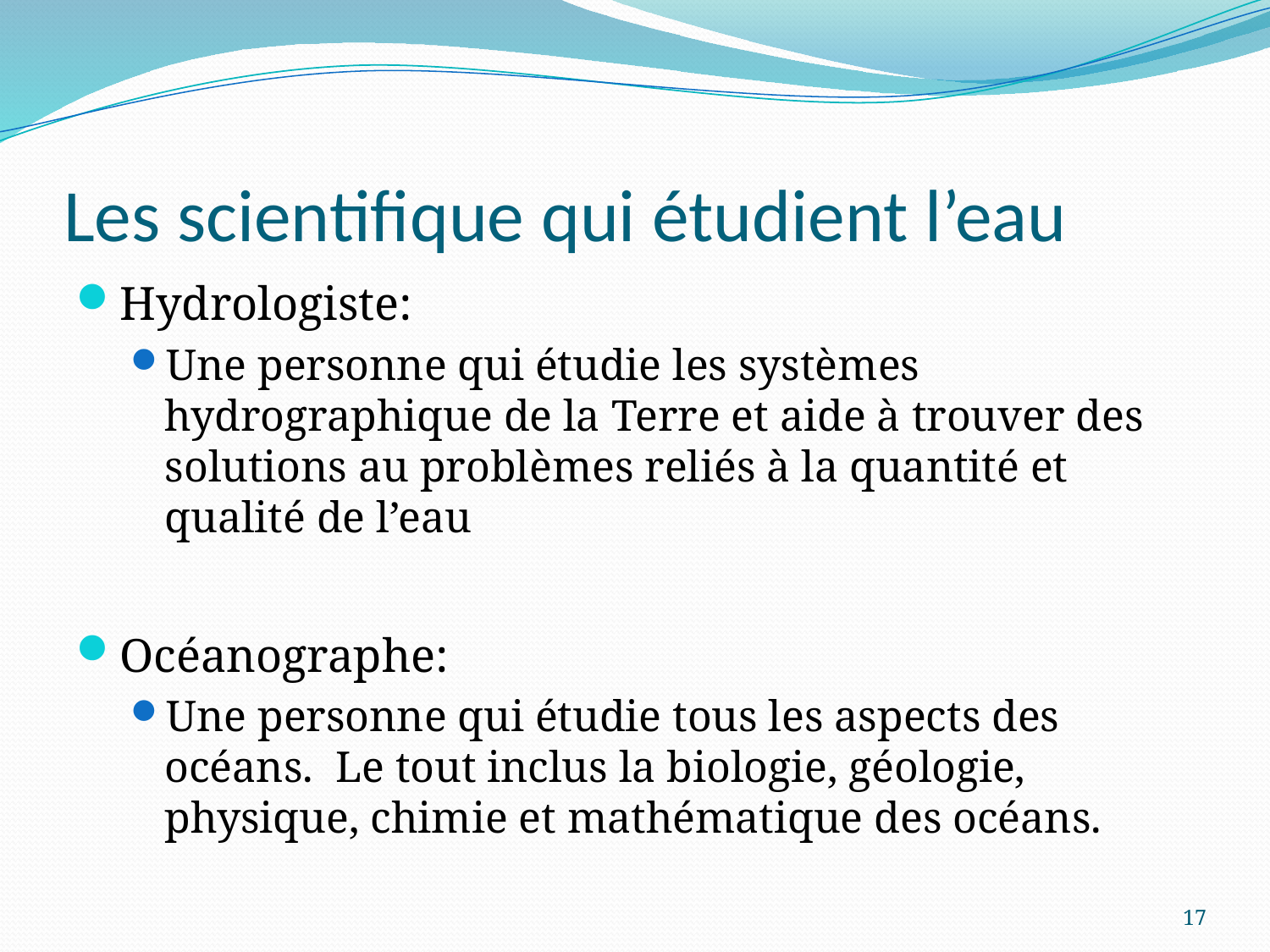

# Les scientifique qui étudient l’eau
Hydrologiste:
Une personne qui étudie les systèmes hydrographique de la Terre et aide à trouver des solutions au problèmes reliés à la quantité et qualité de l’eau

Océanographe:
Une personne qui étudie tous les aspects des océans.  Le tout inclus la biologie, géologie, physique, chimie et mathématique des océans.
17